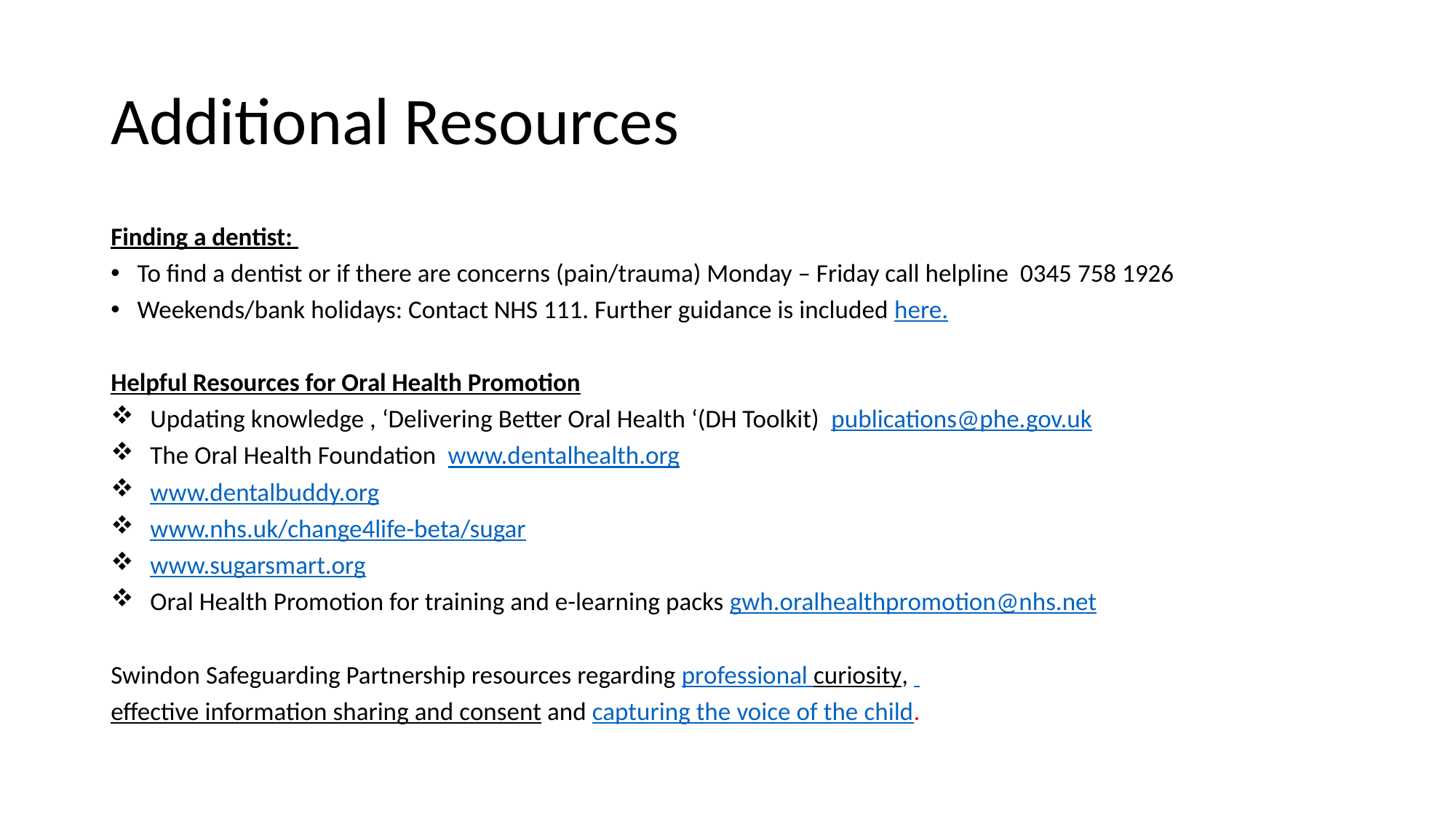

# Additional Resources
Finding a dentist:
To find a dentist or if there are concerns (pain/trauma) Monday – Friday call helpline  0345 758 1926
Weekends/bank holidays: Contact NHS 111. Further guidance is included here.

Helpful Resources for Oral Health Promotion
Updating knowledge , ‘Delivering Better Oral Health ‘(DH Toolkit)  publications@phe.gov.uk
The Oral Health Foundation  www.dentalhealth.org
www.dentalbuddy.org
www.nhs.uk/change4life-beta/sugar
www.sugarsmart.org
Oral Health Promotion for training and e-learning packs gwh.oralhealthpromotion@nhs.net

Swindon Safeguarding Partnership resources regarding professional curiosity,  effective information sharing and consent and capturing the voice of the child.